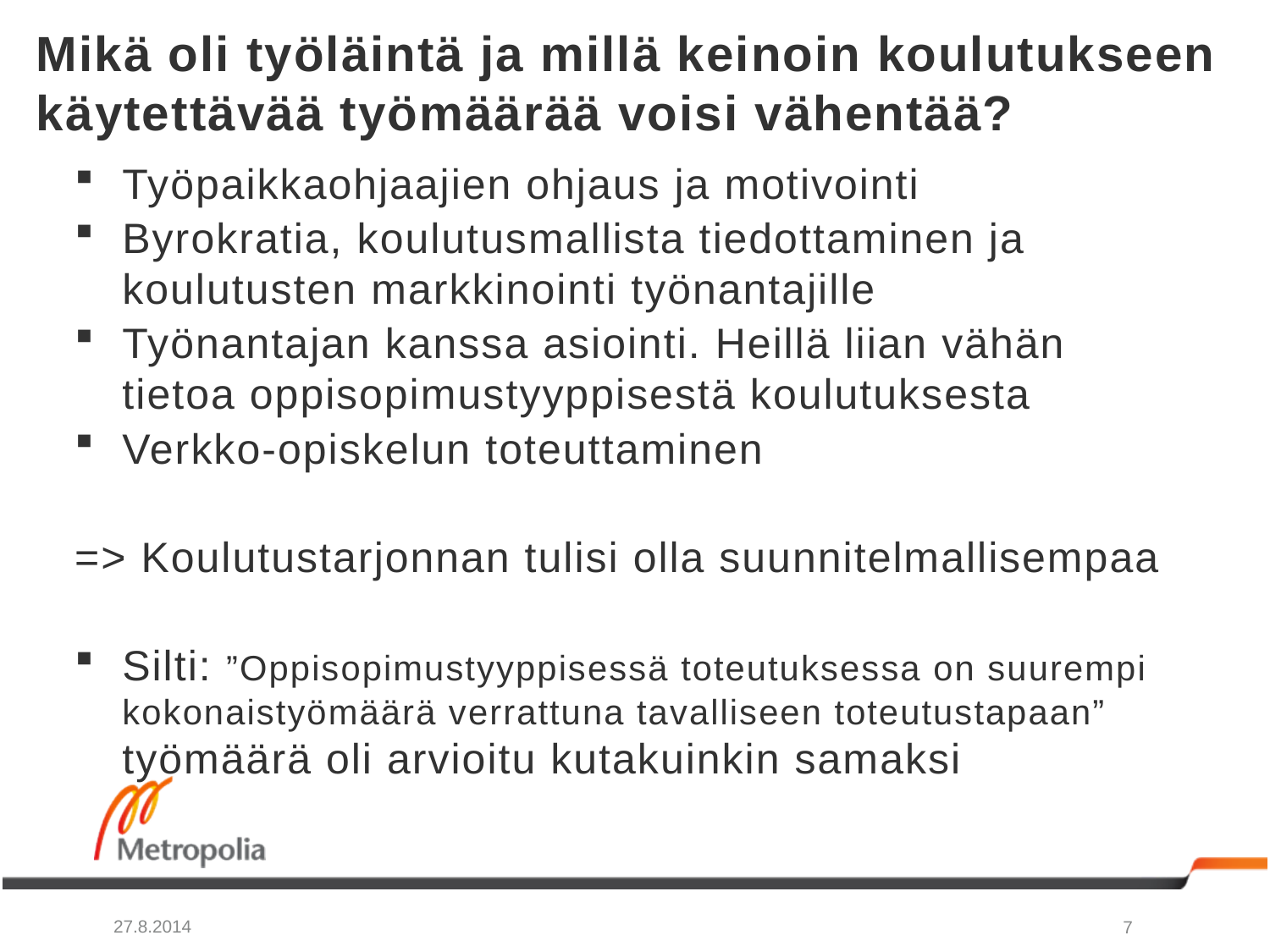

# Mikä oli työläintä ja millä keinoin koulutukseen käytettävää työmäärää voisi vähentää?
Työpaikkaohjaajien ohjaus ja motivointi
Byrokratia, koulutusmallista tiedottaminen ja koulutusten markkinointi työnantajille
Työnantajan kanssa asiointi. Heillä liian vähän tietoa oppisopimustyyppisestä koulutuksesta
Verkko-opiskelun toteuttaminen

=> Koulutustarjonnan tulisi olla suunnitelmallisempaa

Silti: ”Oppisopimustyyppisessä toteutuksessa on suurempi kokonaistyömäärä verrattuna tavalliseen toteutustapaan” työmäärä oli arvioitu kutakuinkin samaksi

27.8.2014
7